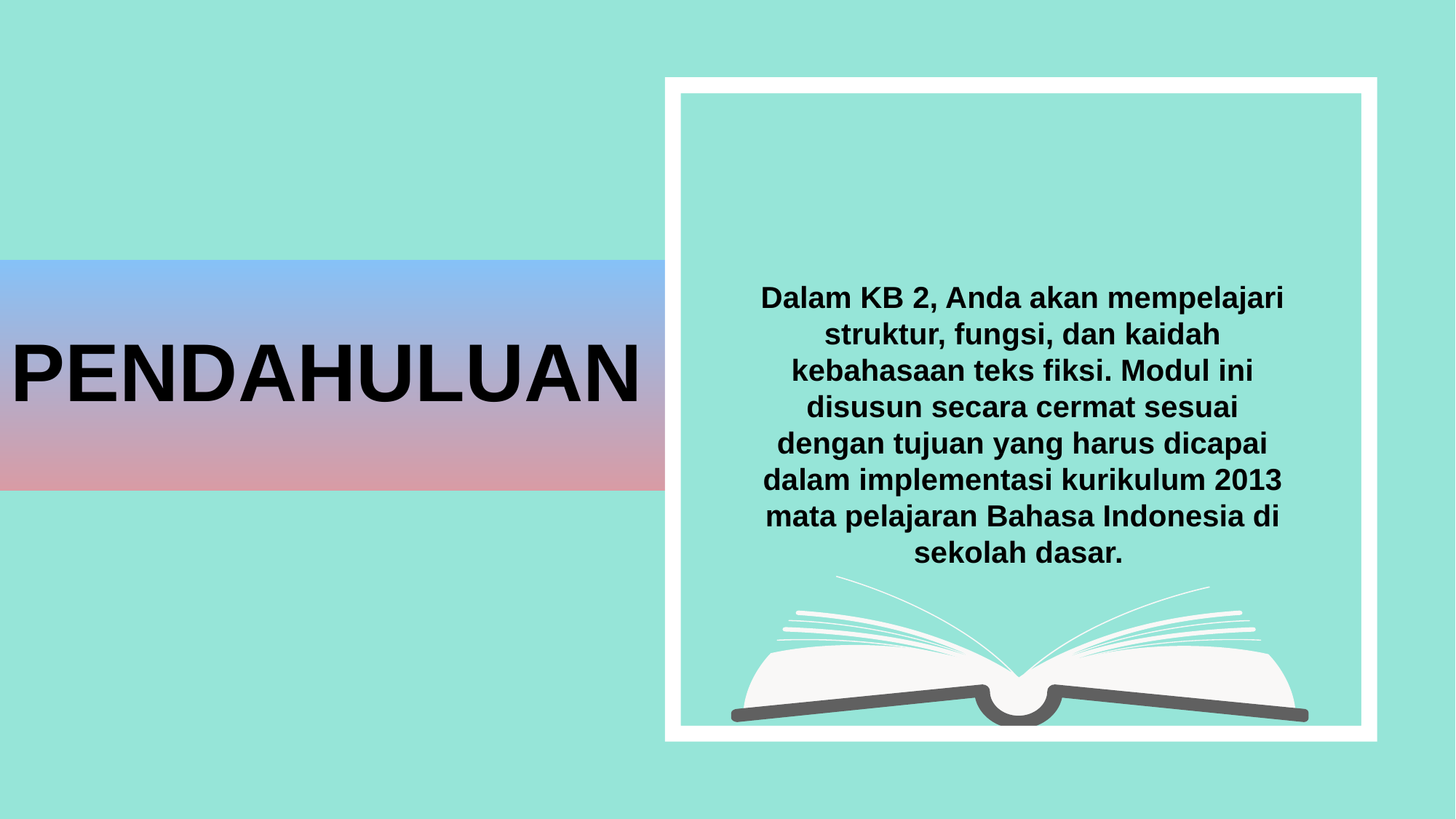

PENDAHULUAN
Dalam KB 2, Anda akan mempelajari struktur, fungsi, dan kaidah kebahasaan teks fiksi. Modul ini disusun secara cermat sesuai dengan tujuan yang harus dicapai dalam implementasi kurikulum 2013 mata pelajaran Bahasa Indonesia di sekolah dasar.